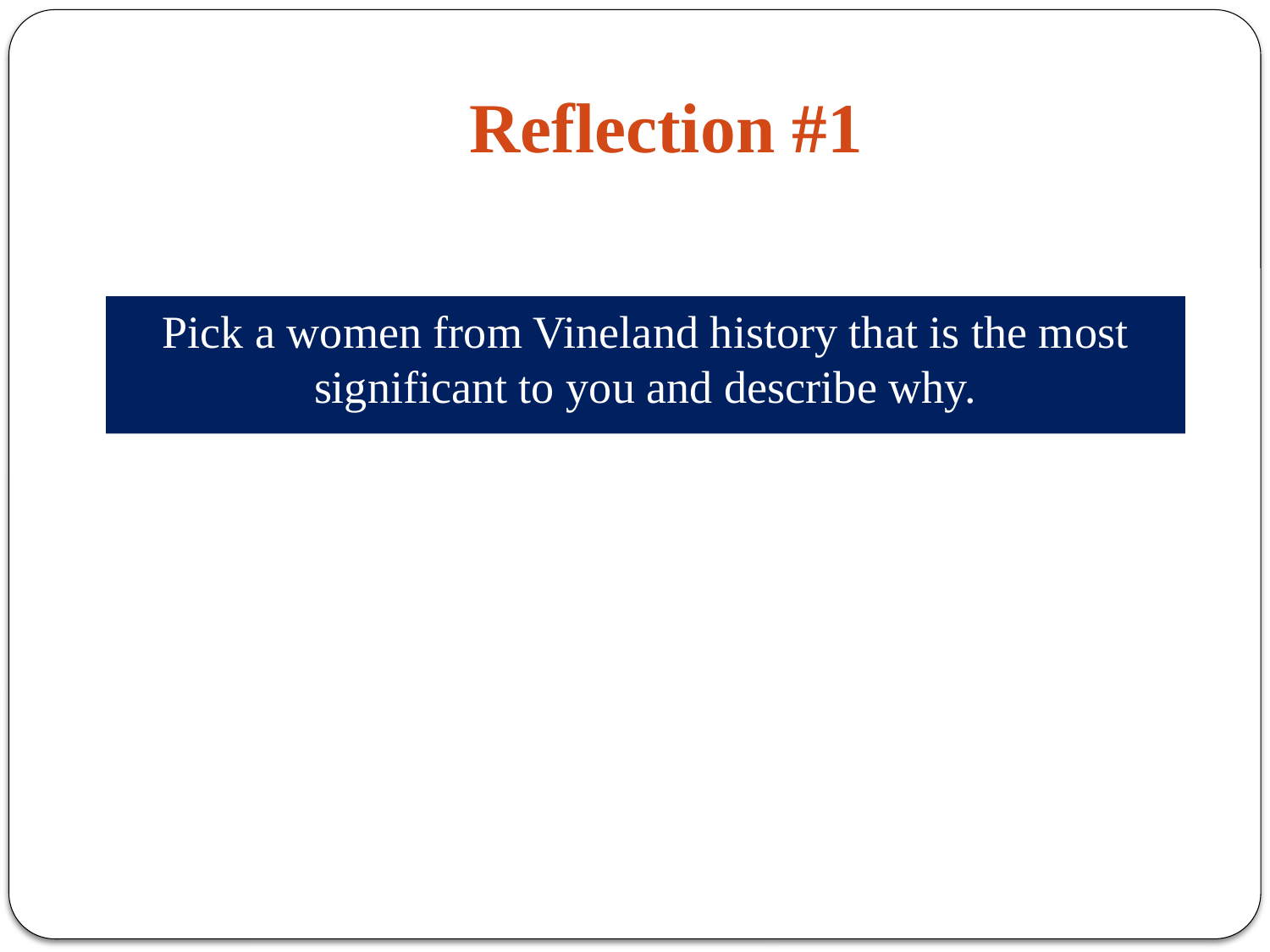

# Reflection #1
Pick a women from Vineland history that is the most significant to you and describe why.